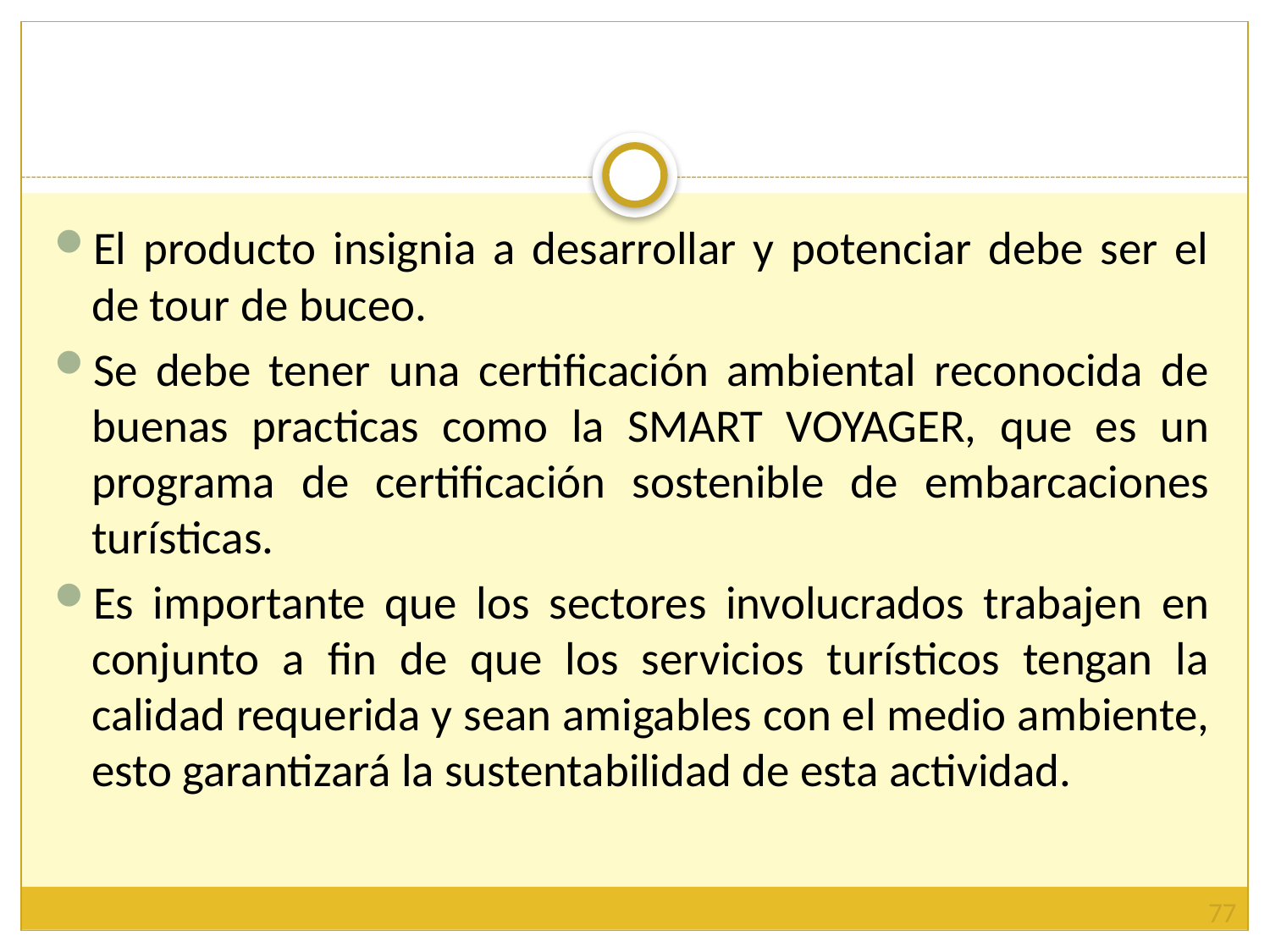

#
El producto insignia a desarrollar y potenciar debe ser el de tour de buceo.
Se debe tener una certificación ambiental reconocida de buenas practicas como la SMART VOYAGER, que es un programa de certificación sostenible de embarcaciones turísticas.
Es importante que los sectores involucrados trabajen en conjunto a fin de que los servicios turísticos tengan la calidad requerida y sean amigables con el medio ambiente, esto garantizará la sustentabilidad de esta actividad.
77